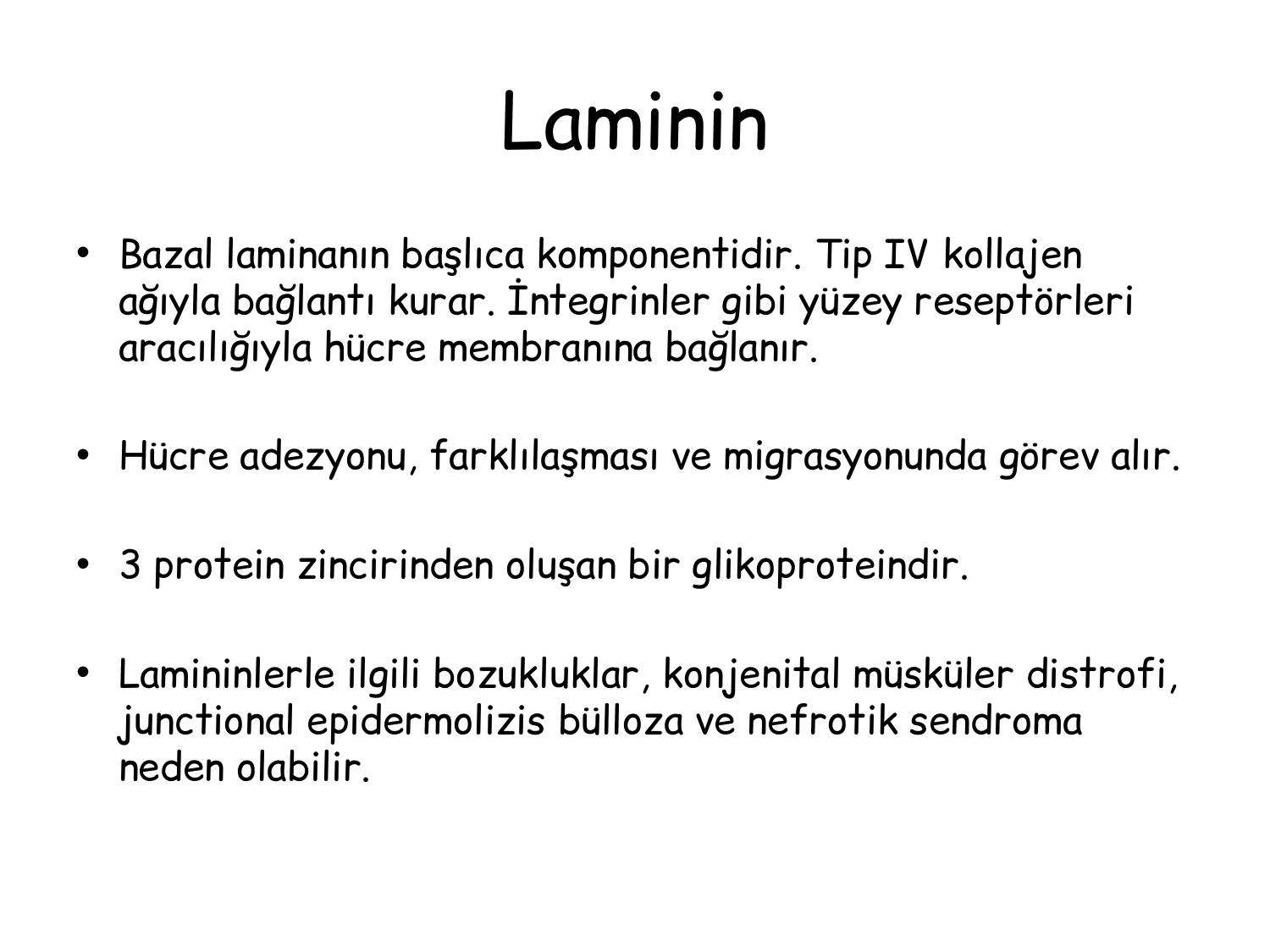

# Laminin
Bazal laminanın başlıca komponentidir. Tip IV kollajen ağıyla bağlantı kurar. İntegrinler gibi yüzey reseptörleri aracılığıyla hücre membranına bağlanır.

Hücre adezyonu, farklılaşması ve migrasyonunda görev alır.

3 protein zincirinden oluşan bir glikoproteindir.

Lamininlerle ilgili bozukluklar, konjenital müsküler distrofi, junctional epidermolizis bülloza ve nefrotik sendroma neden olabilir.